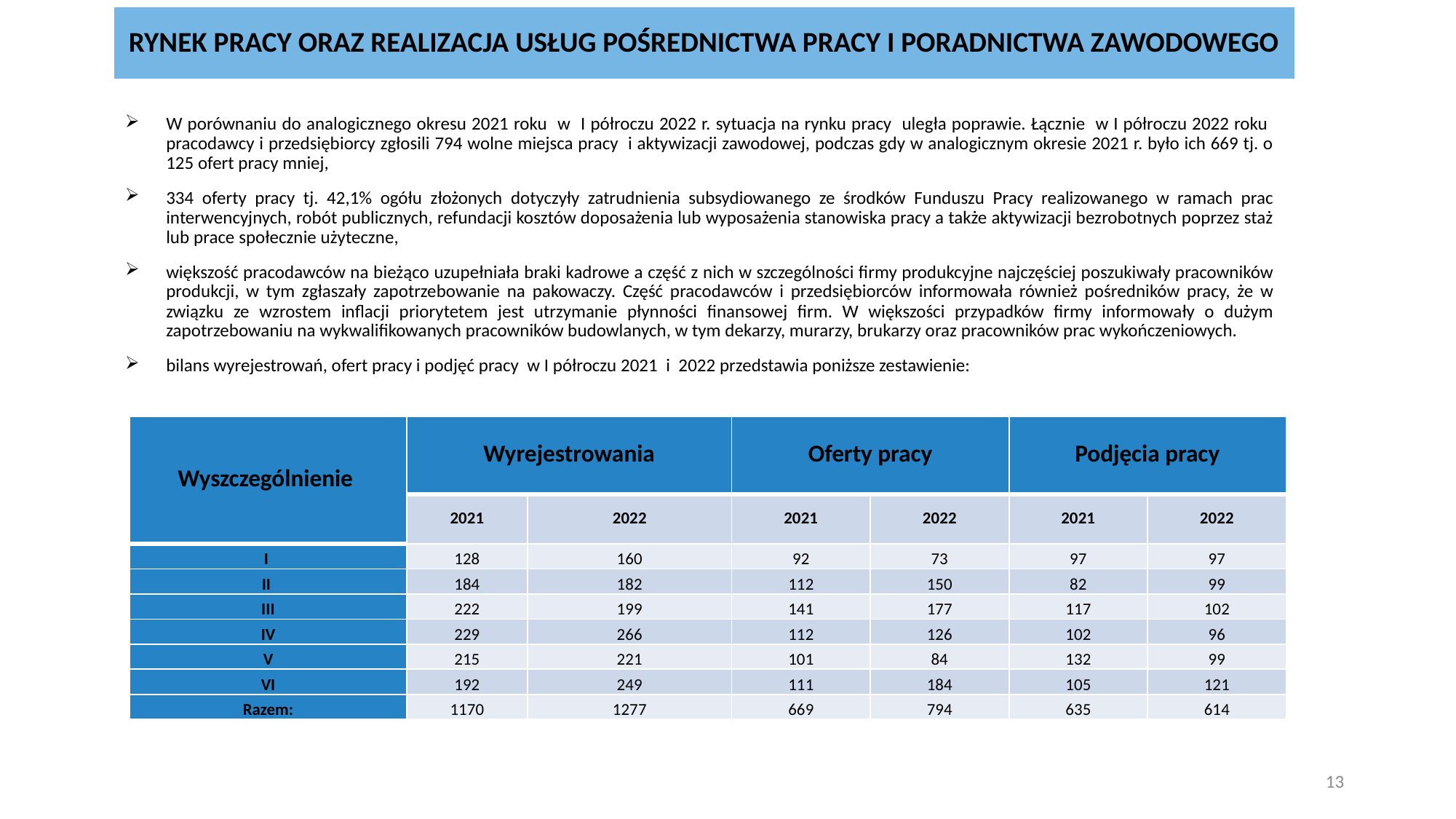

# RYNEK PRACY ORAZ REALIZACJA USŁUG POŚREDNICTWA PRACY I PORADNICTWA ZAWODOWEGO
W porównaniu do analogicznego okresu 2021 roku  w  I półroczu 2022 r. sytuacja na rynku pracy  uległa poprawie. Łącznie  w I półroczu 2022 roku  pracodawcy i przedsiębiorcy zgłosili 794 wolne miejsca pracy  i aktywizacji zawodowej, podczas gdy w analogicznym okresie 2021 r. było ich 669 tj. o 125 ofert pracy mniej,
334 oferty pracy tj. 42,1% ogółu złożonych dotyczyły zatrudnienia subsydiowanego ze środków Funduszu Pracy realizowanego w ramach prac interwencyjnych, robót publicznych, refundacji kosztów doposażenia lub wyposażenia stanowiska pracy a także aktywizacji bezrobotnych poprzez staż lub prace społecznie użyteczne,
większość pracodawców na bieżąco uzupełniała braki kadrowe a część z nich w szczególności firmy produkcyjne najczęściej poszukiwały pracowników produkcji, w tym zgłaszały zapotrzebowanie na pakowaczy. Część pracodawców i przedsiębiorców informowała również pośredników pracy, że w związku ze wzrostem inflacji priorytetem jest utrzymanie płynności finansowej firm. W większości przypadków firmy informowały o dużym zapotrzebowaniu na wykwalifikowanych pracowników budowlanych, w tym dekarzy, murarzy, brukarzy oraz pracowników prac wykończeniowych.
bilans wyrejestrowań, ofert pracy i podjęć pracy  w I półroczu 2021  i  2022 przedstawia poniższe zestawienie:

| Wyszczególnienie | Wyrejestrowania |  | Oferty pracy |  | Podjęcia pracy |  |
| --- | --- | --- | --- | --- | --- | --- |
|  | 2021 | 2022 | 2021 | 2022 | 2021 | 2022 |
| I | 128 | 160 | 92 | 73 | 97 | 97 |
| II | 184 | 182 | 112 | 150 | 82 | 99 |
| III | 222 | 199 | 141 | 177 | 117 | 102 |
| IV | 229 | 266 | 112 | 126 | 102 | 96 |
| V | 215 | 221 | 101 | 84 | 132 | 99 |
| VI | 192 | 249 | 111 | 184 | 105 | 121 |
| Razem: | 1170 | 1277 | 669 | 794 | 635 | 614 |
13